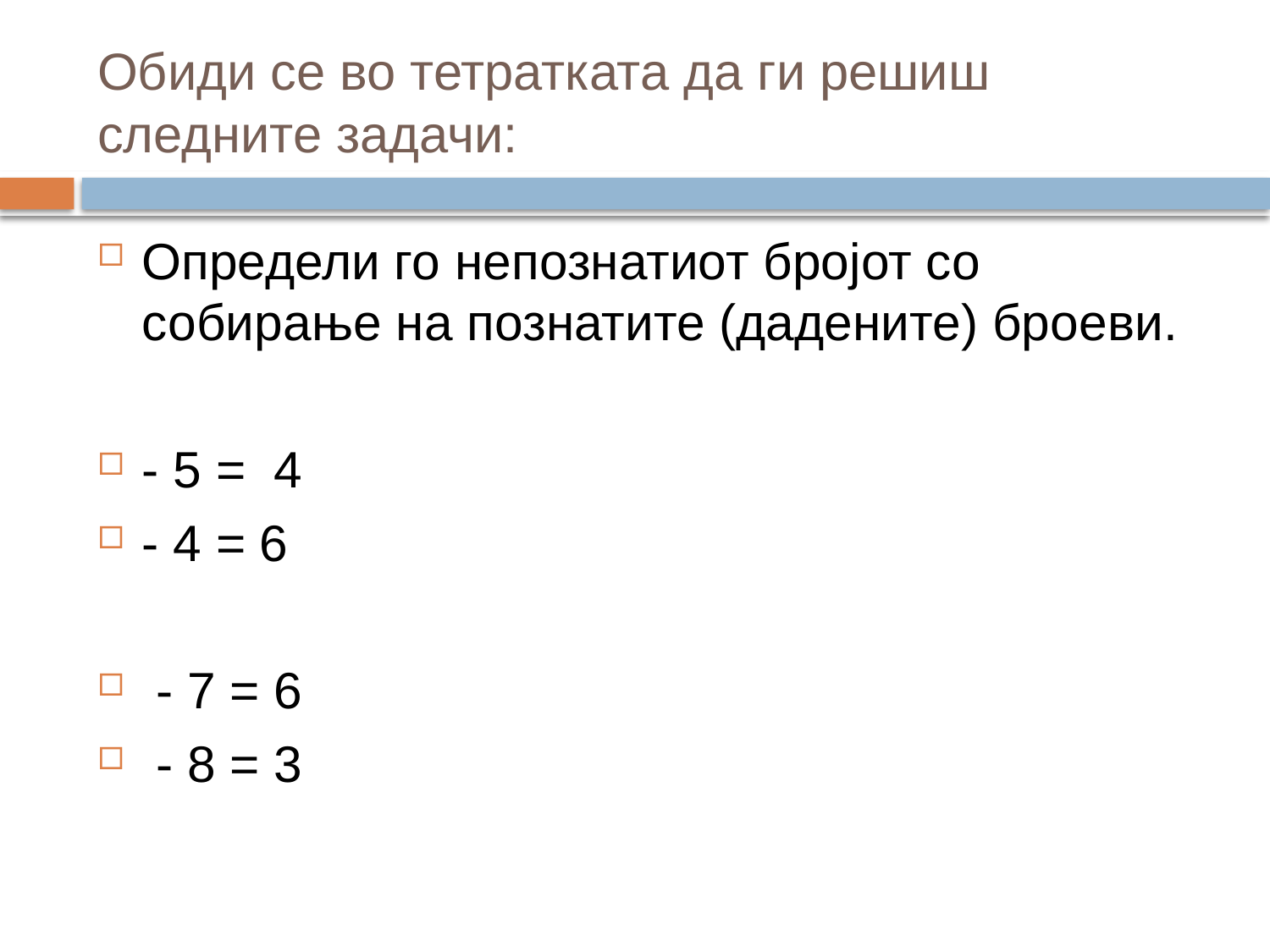

# Обиди се во тетратката да ги решиш следните задачи:
Определи го непознатиот бројот со собирање на познатите (дадените) броеви.

- 5 =  4
- 4 = 6

 - 7 = 6
 - 8 = 3